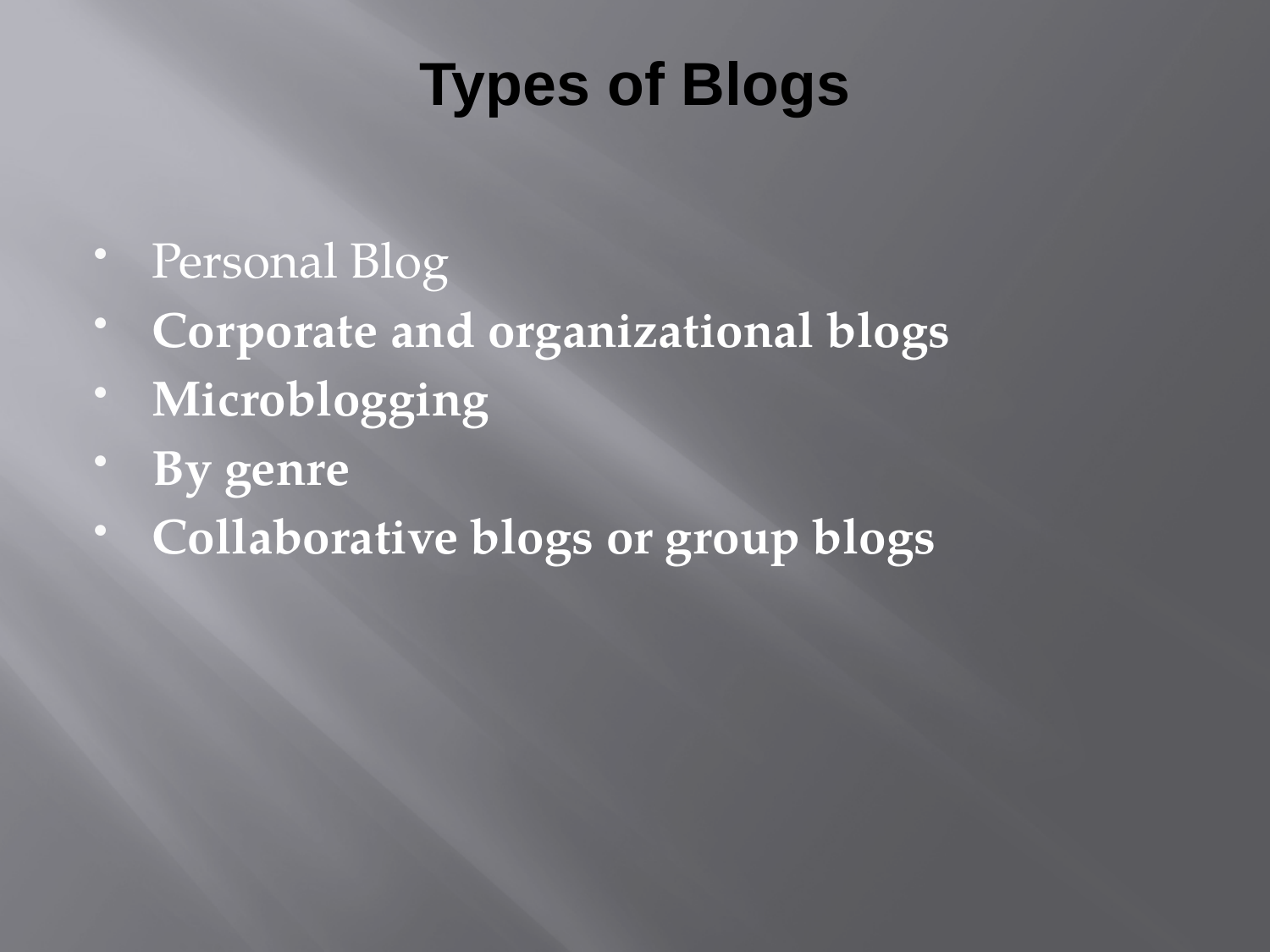

# Types of Blogs
Personal Blog
Corporate and organizational blogs
Microblogging
By genre
Collaborative blogs or group blogs